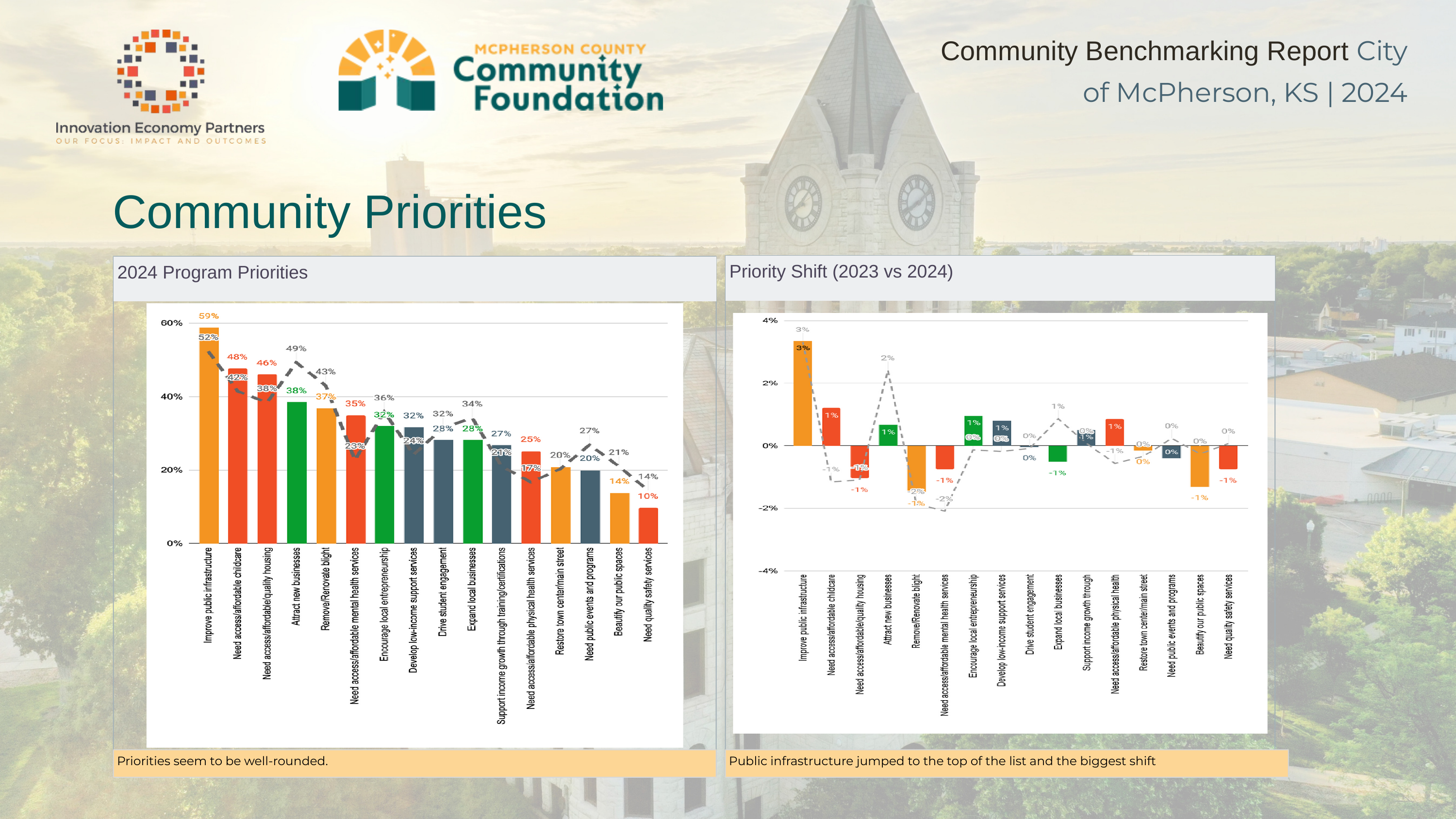

Community Benchmarking Report City of McPherson, KS | 2024

Community Priorities

Priority Shift (2023 vs 2024)

2024 Program Priorities

Priorities seem to be well-rounded.

Public infrastructure jumped to the top of the list and the biggest shift